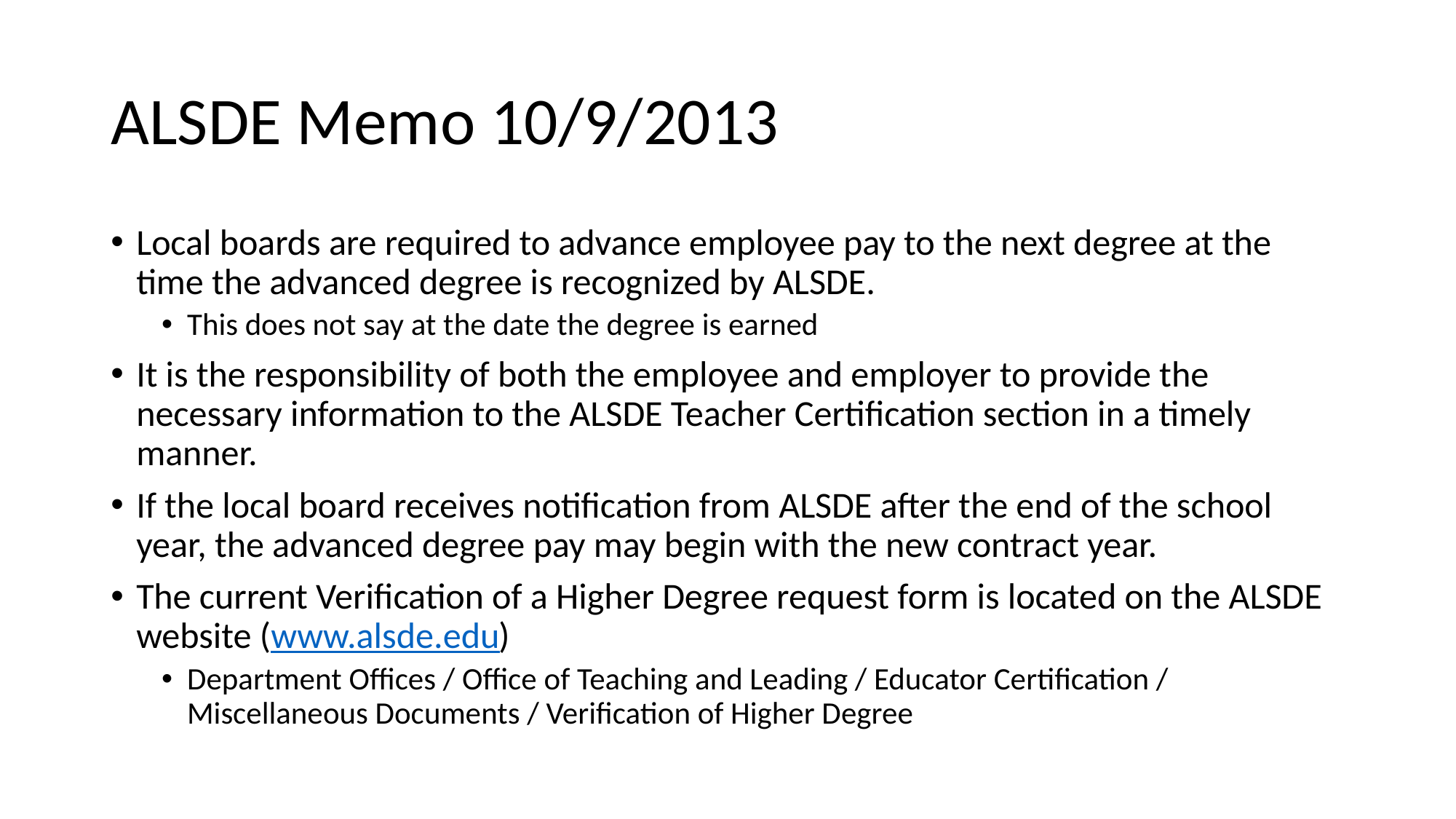

# ALSDE Memo 10/9/2013
Local boards are required to advance employee pay to the next degree at the time the advanced degree is recognized by ALSDE.
This does not say at the date the degree is earned
It is the responsibility of both the employee and employer to provide the necessary information to the ALSDE Teacher Certification section in a timely manner.
If the local board receives notification from ALSDE after the end of the school year, the advanced degree pay may begin with the new contract year.
The current Verification of a Higher Degree request form is located on the ALSDE website (www.alsde.edu)
Department Offices / Office of Teaching and Leading / Educator Certification / Miscellaneous Documents / Verification of Higher Degree